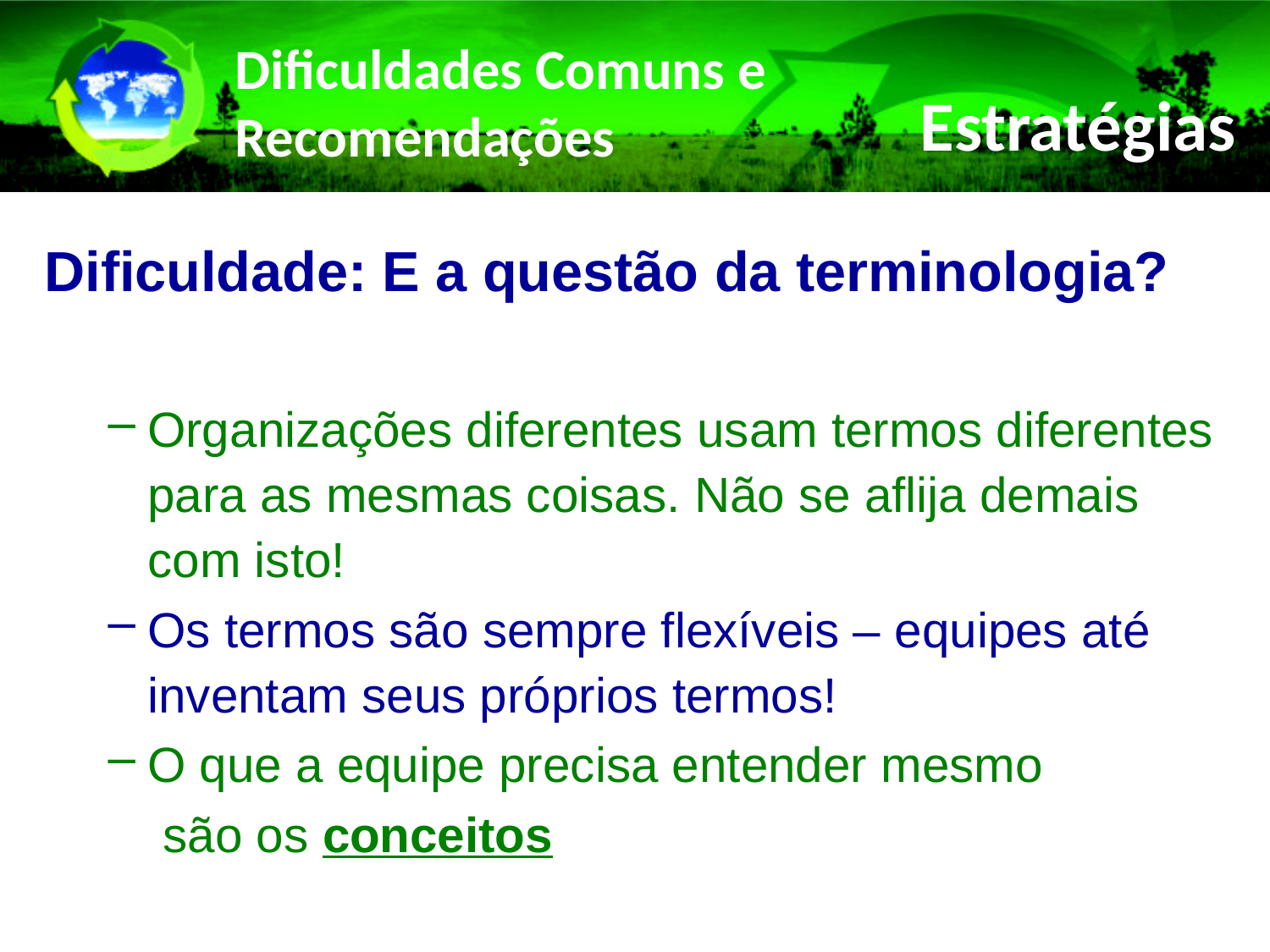

# Dificuldades Comuns e Recomendações
Estratégias
Dificuldade: E a questão da terminologia?

Organizações diferentes usam termos diferentes para as mesmas coisas. Não se aflija demais com isto!
Os termos são sempre flexíveis – equipes até inventam seus próprios termos!
O que a equipe precisa entender mesmo
    são os conceitos